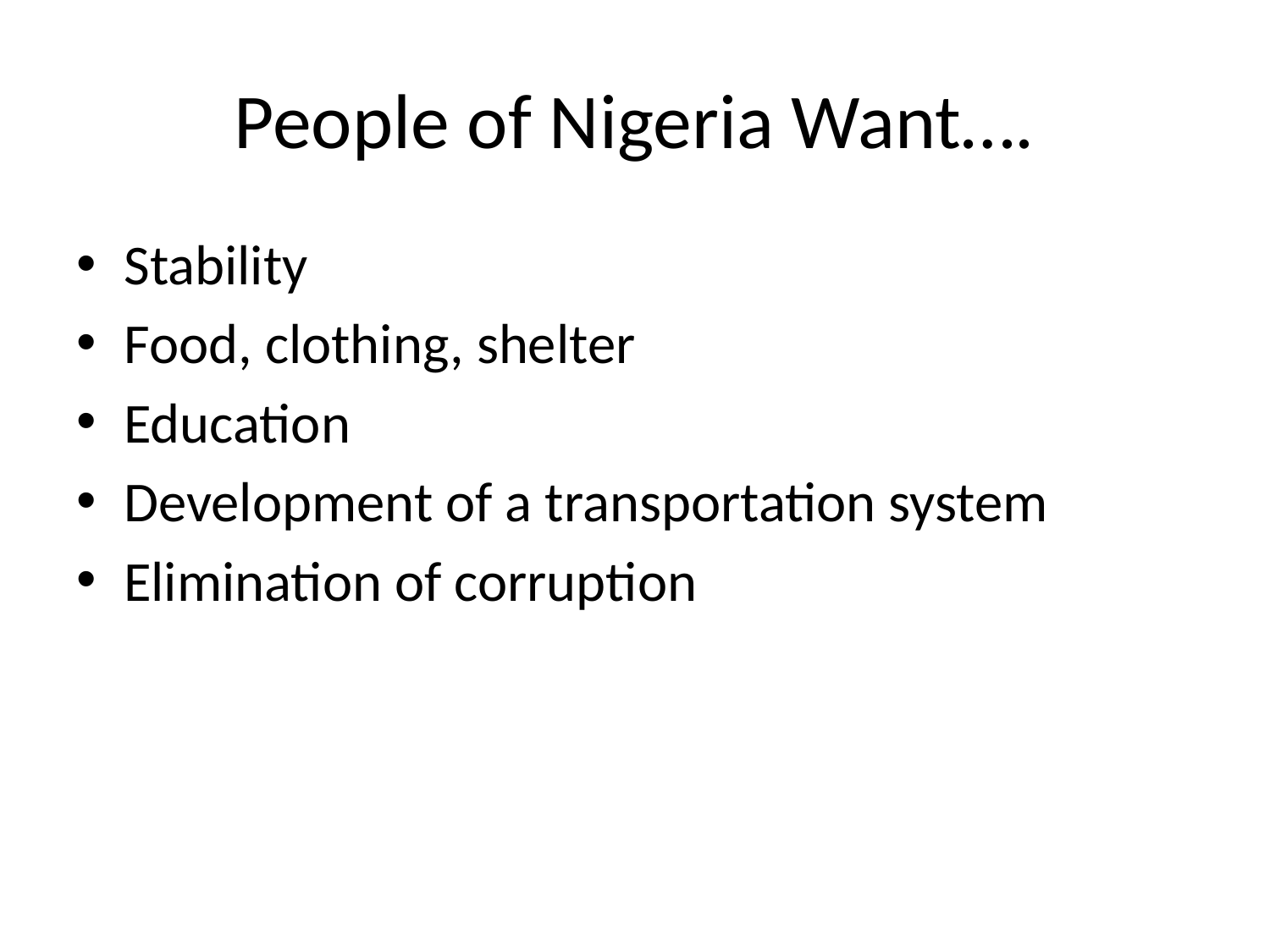

# People of Nigeria Want….
Stability
Food, clothing, shelter
Education
Development of a transportation system
Elimination of corruption